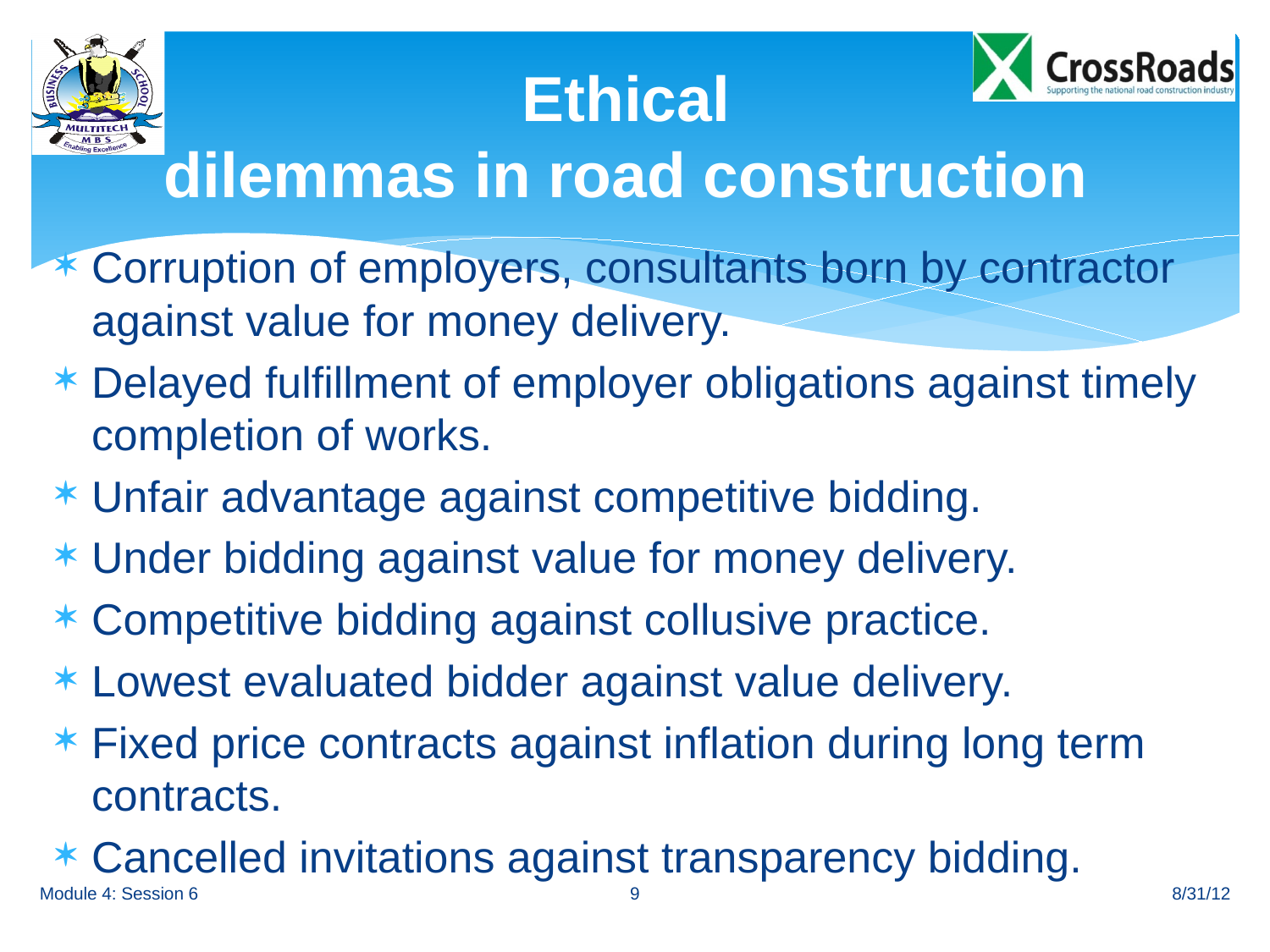

# Ethical dilemmas in road construction
Corruption of employers, consultants born by contractor against value for money delivery.
Delayed fulfillment of employer obligations against timely completion of works.
Unfair advantage against competitive bidding.
Under bidding against value for money delivery.
Competitive bidding against collusive practice.
Lowest evaluated bidder against value delivery.
Fixed price contracts against inflation during long term contracts.
Cancelled invitations against transparency bidding.

9
Module 4: Session 6
8/31/12